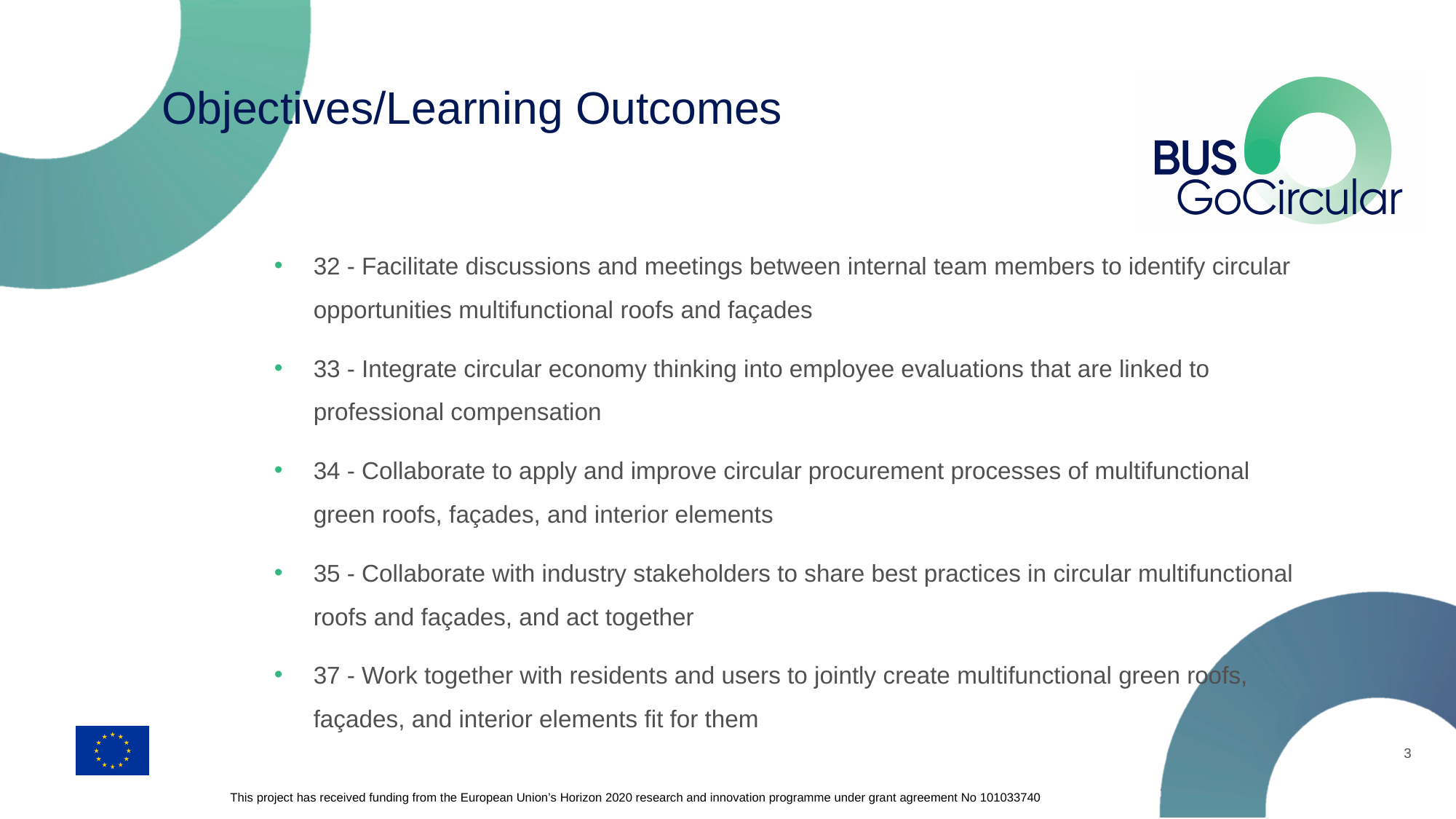

# Objectives/Learning Outcomes
32 - Facilitate discussions and meetings between internal team members to identify circular opportunities multifunctional roofs and façades
33 - Integrate circular economy thinking into employee evaluations that are linked to professional compensation
34 - Collaborate to apply and improve circular procurement processes of multifunctional green roofs, façades, and interior elements
35 - Collaborate with industry stakeholders to share best practices in circular multifunctional roofs and façades, and act together
37 - Work together with residents and users to jointly create multifunctional green roofs, façades, and interior elements fit for them
3